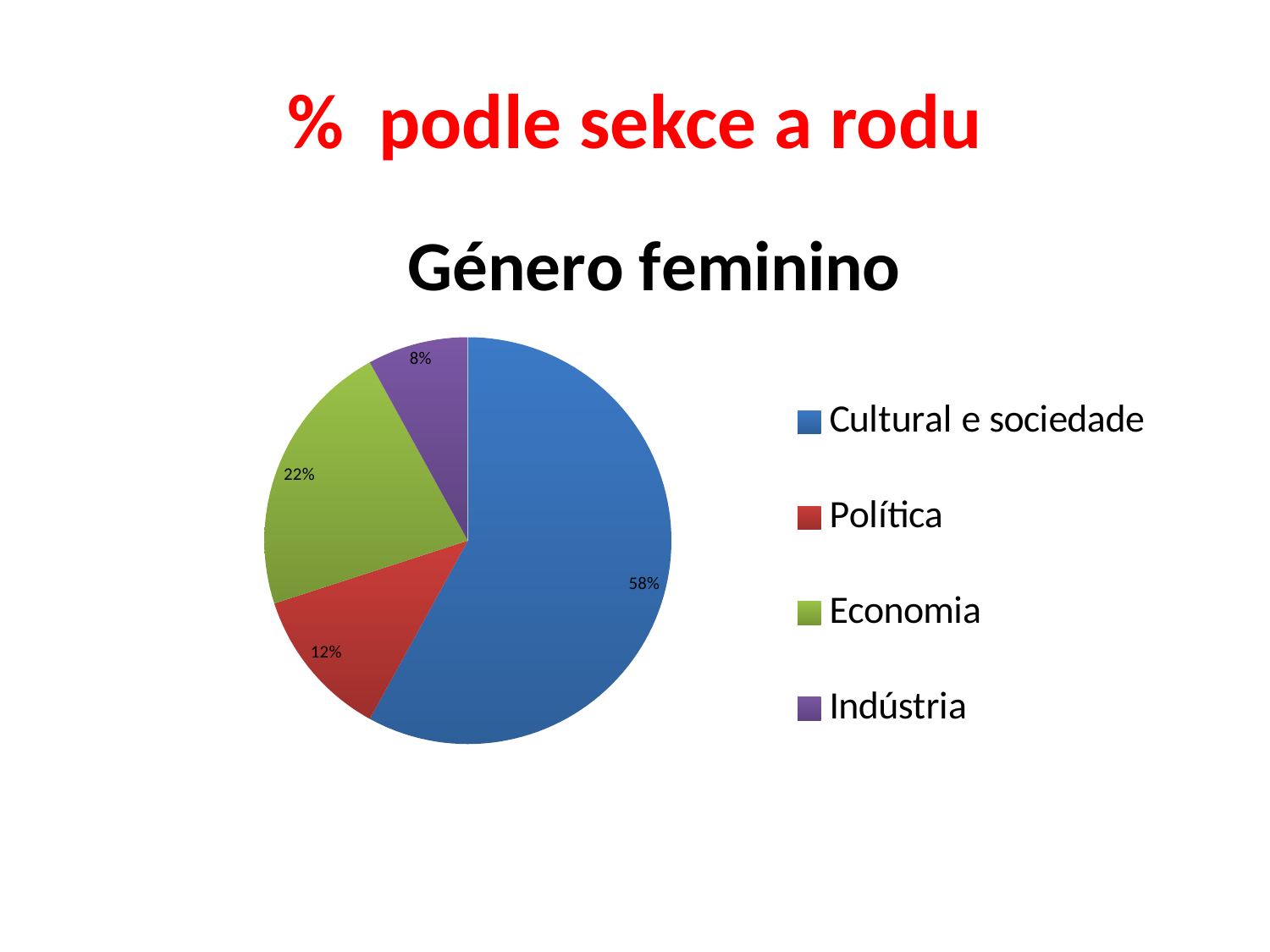

# %  podle sekce a rodu

### Chart: Género feminino

| Category |  |  |
|---|---|---|
| Cultural e sociedade | 0.58 | 0.58 |
| Política | 0.12 | 0.12 |
| Economia | 0.22 | 0.22 |
| Indústria | 0.08 | 0.08 |